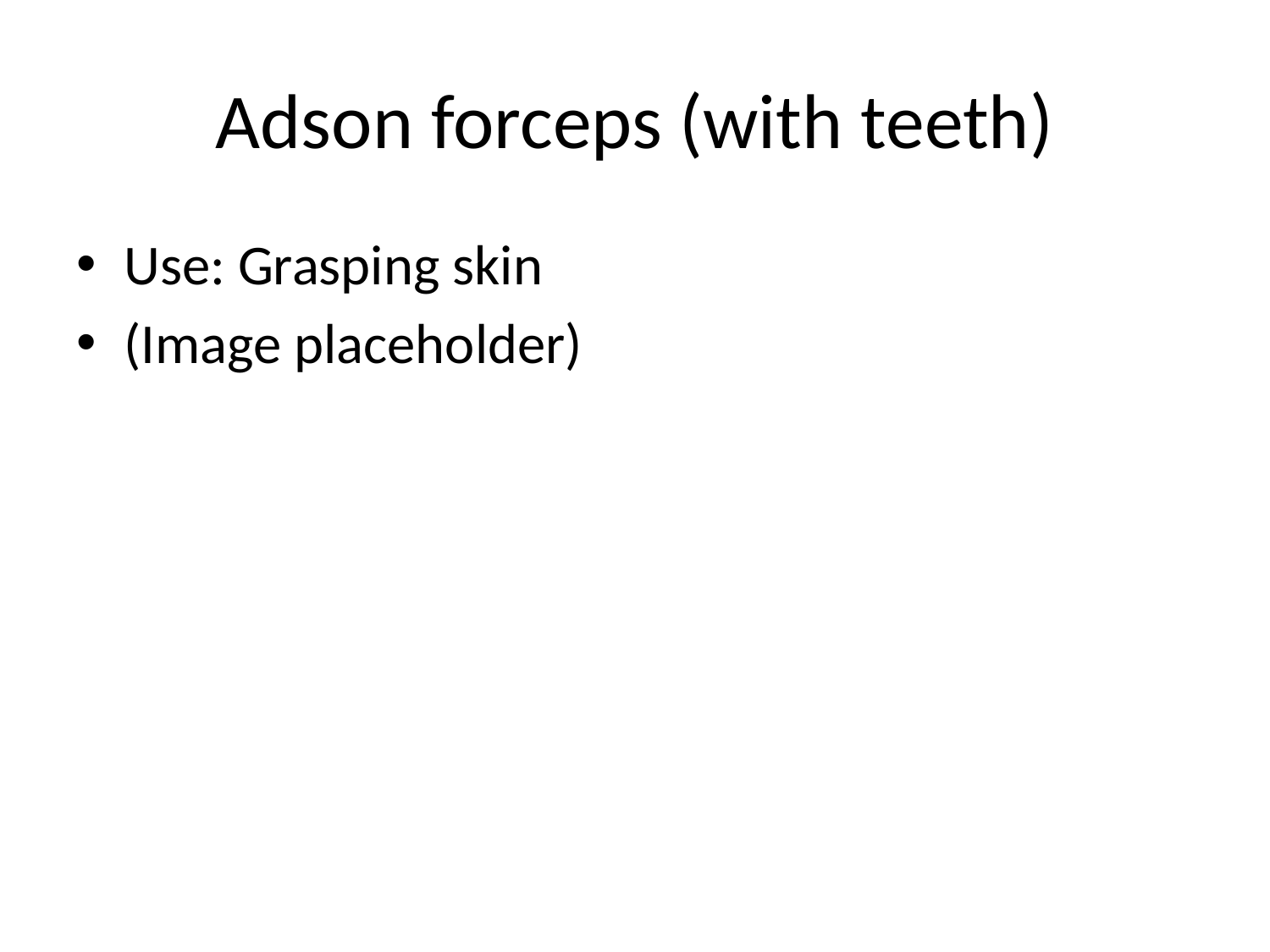

# Adson forceps (with teeth)
Use: Grasping skin
(Image placeholder)